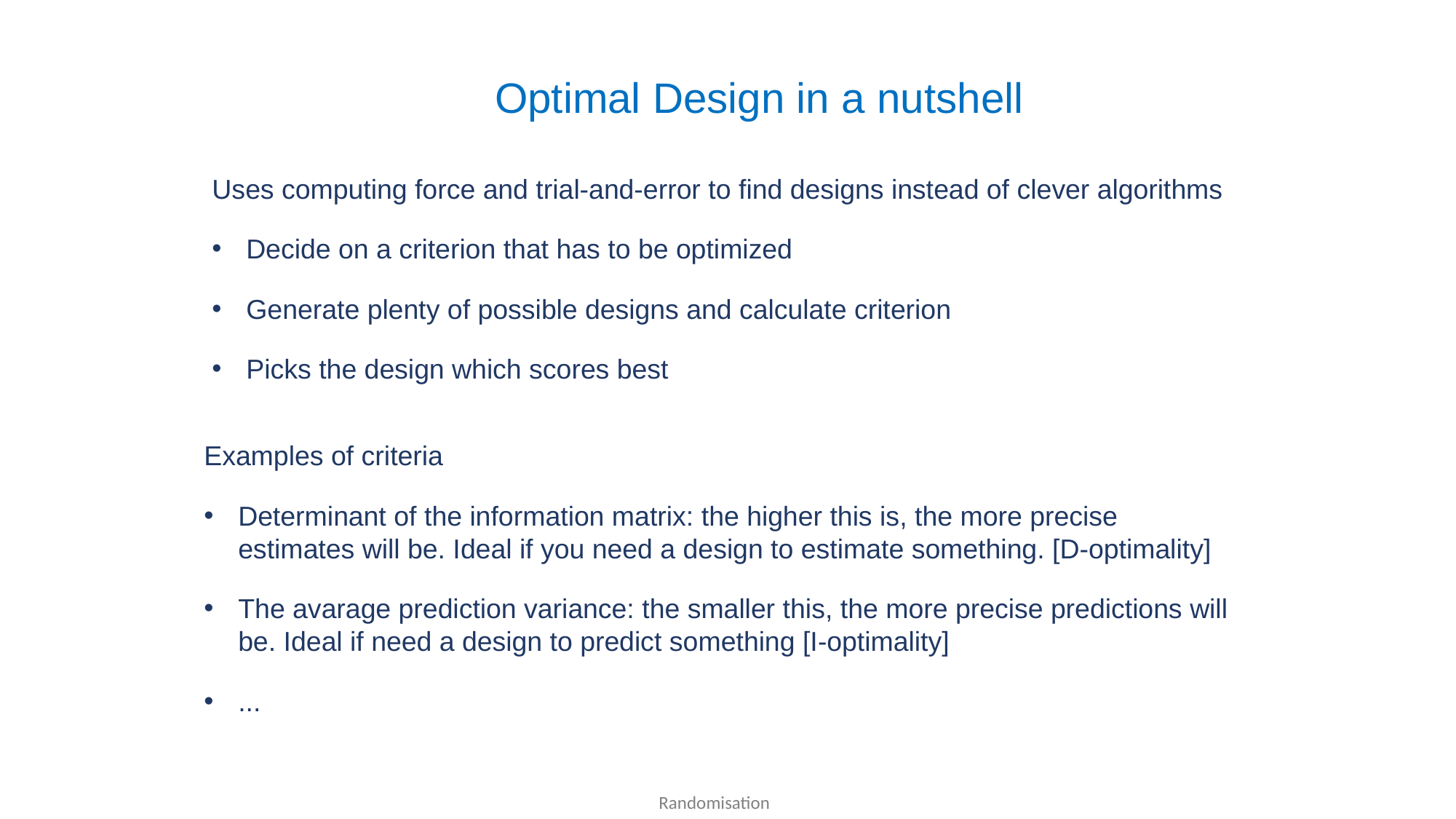

Optimal Design in a nutshell
Uses computing force and trial-and-error to find designs instead of clever algorithms
Decide on a criterion that has to be optimized
Generate plenty of possible designs and calculate criterion
Picks the design which scores best

Examples of criteria
Determinant of the information matrix: the higher this is, the more precise estimates will be. Ideal if you need a design to estimate something. [D-optimality]
The avarage prediction variance: the smaller this, the more precise predictions will be. Ideal if need a design to predict something [I-optimality]
...

Randomisation